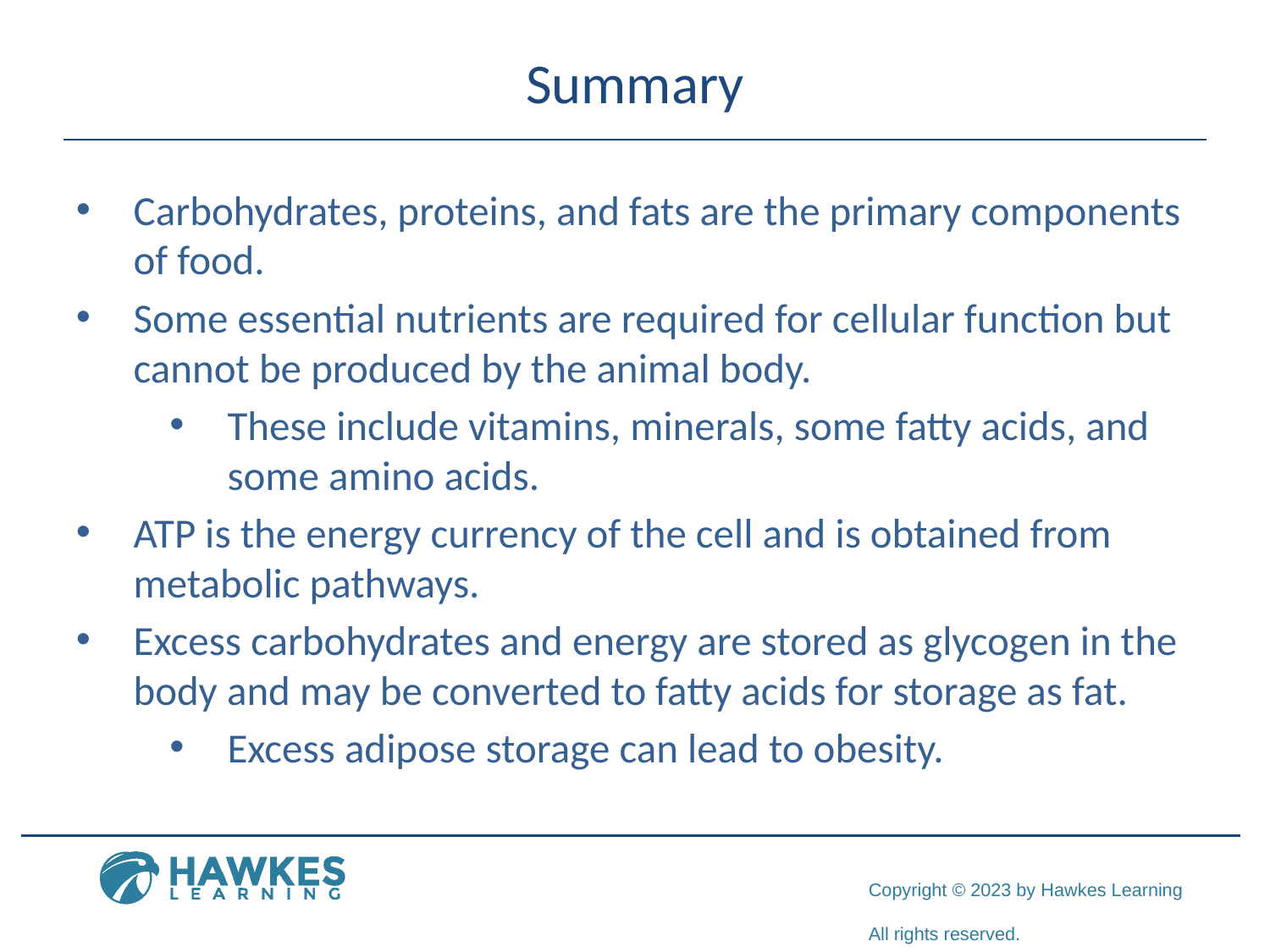

# Summary
Carbohydrates, proteins, and fats are the primary components of food.
Some essential nutrients are required for cellular function but cannot be produced by the animal body.
These include vitamins, minerals, some fatty acids, and some amino acids.
ATP is the energy currency of the cell and is obtained from metabolic pathways.
Excess carbohydrates and energy are stored as glycogen in the body and may be converted to fatty acids for storage as fat.
Excess adipose storage can lead to obesity.